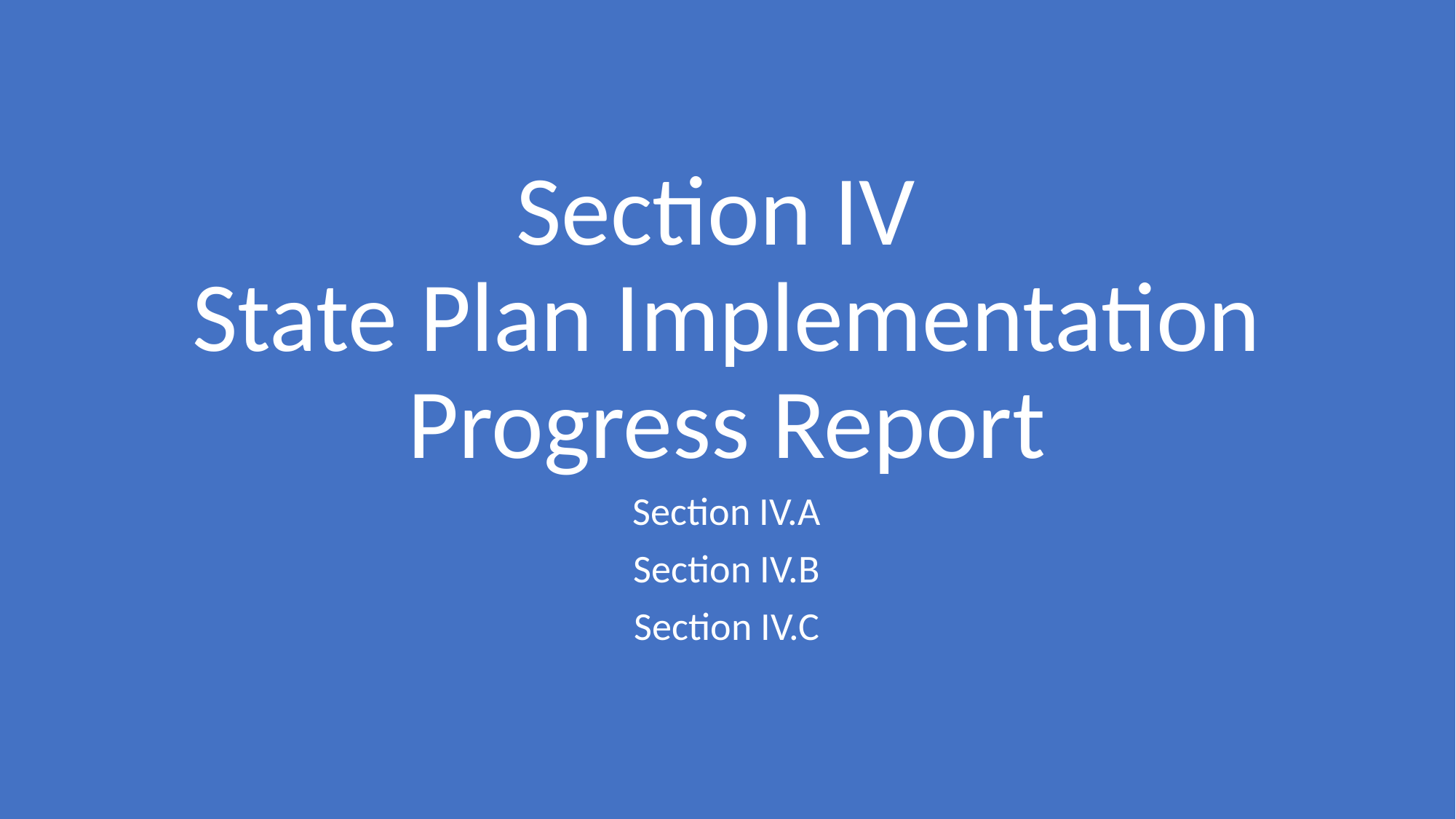

# Section IV State Plan Implementation Progress Report
Section IV.A
Section IV.B
Section IV.C